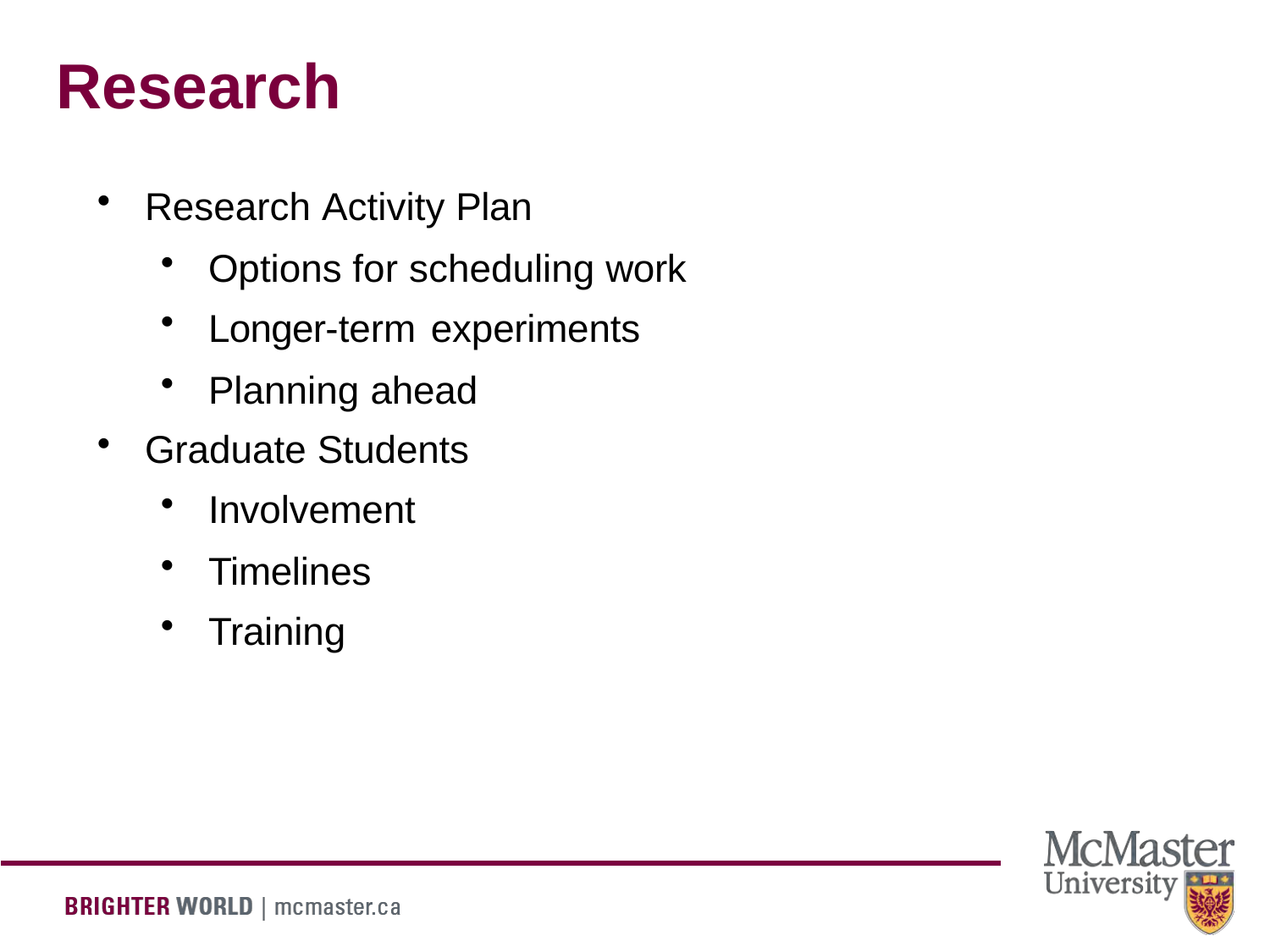

# Research
Research Activity Plan
Options for scheduling work
Longer-term experiments
Planning ahead
Graduate Students
Involvement
Timelines
Training